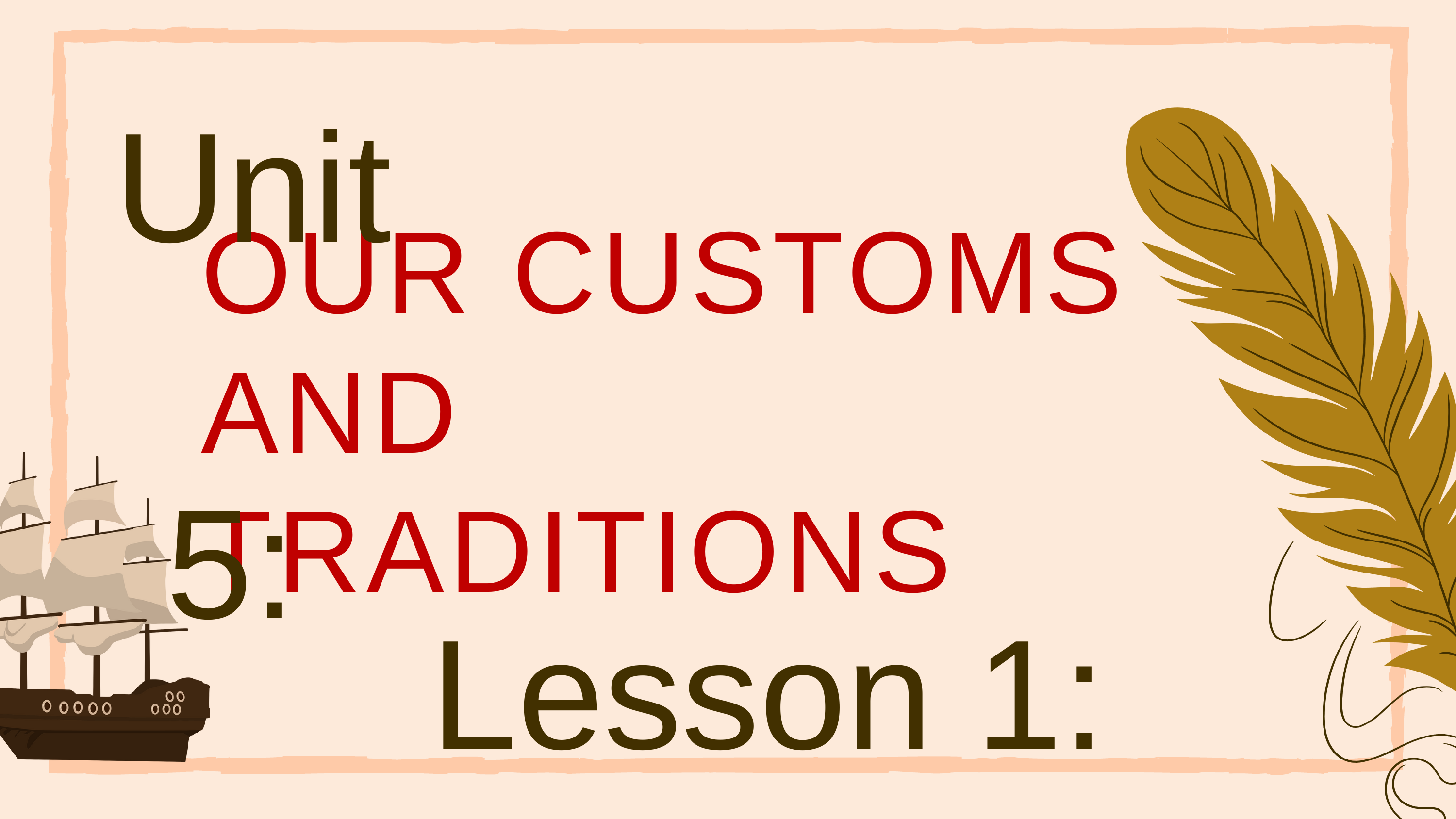

Unit 5:

OUR CUSTOMS AND TRADITIONS

Lesson 1: Getting Started